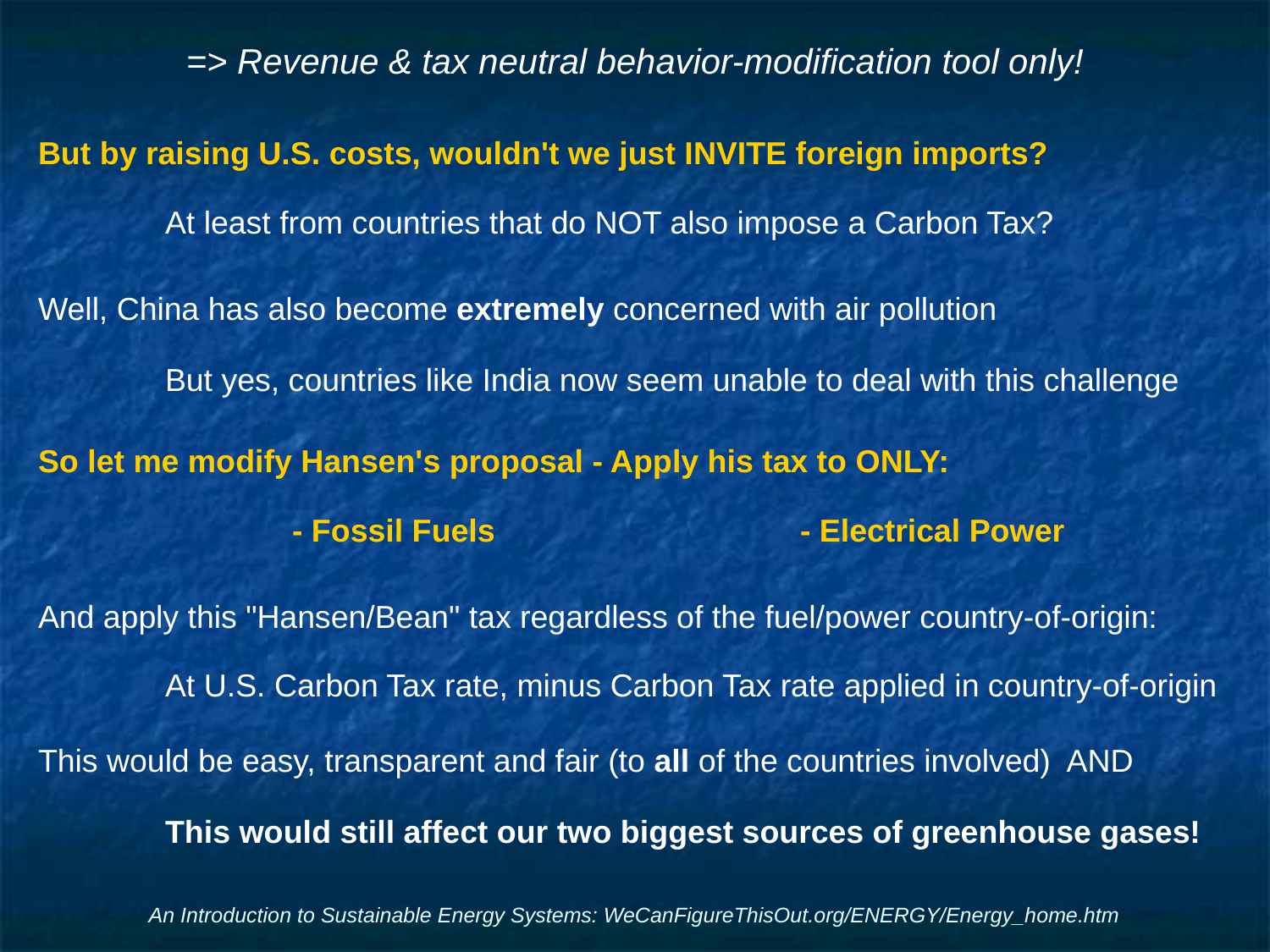

# => Revenue & tax neutral behavior-modification tool only!
But by raising U.S. costs, wouldn't we just INVITE foreign imports?

	At least from countries that do NOT also impose a Carbon Tax?

Well, China has also become extremely concerned with air pollution

	But yes, countries like India now seem unable to deal with this challenge

So let me modify Hansen's proposal - Apply his tax to ONLY:

		- Fossil Fuels			- Electrical Power

And apply this "Hansen/Bean" tax regardless of the fuel/power country-of-origin:

	At U.S. Carbon Tax rate, minus Carbon Tax rate applied in country-of-origin

This would be easy, transparent and fair (to all of the countries involved)  AND

	This would still affect our two biggest sources of greenhouse gases!
An Introduction to Sustainable Energy Systems: WeCanFigureThisOut.org/ENERGY/Energy_home.htm